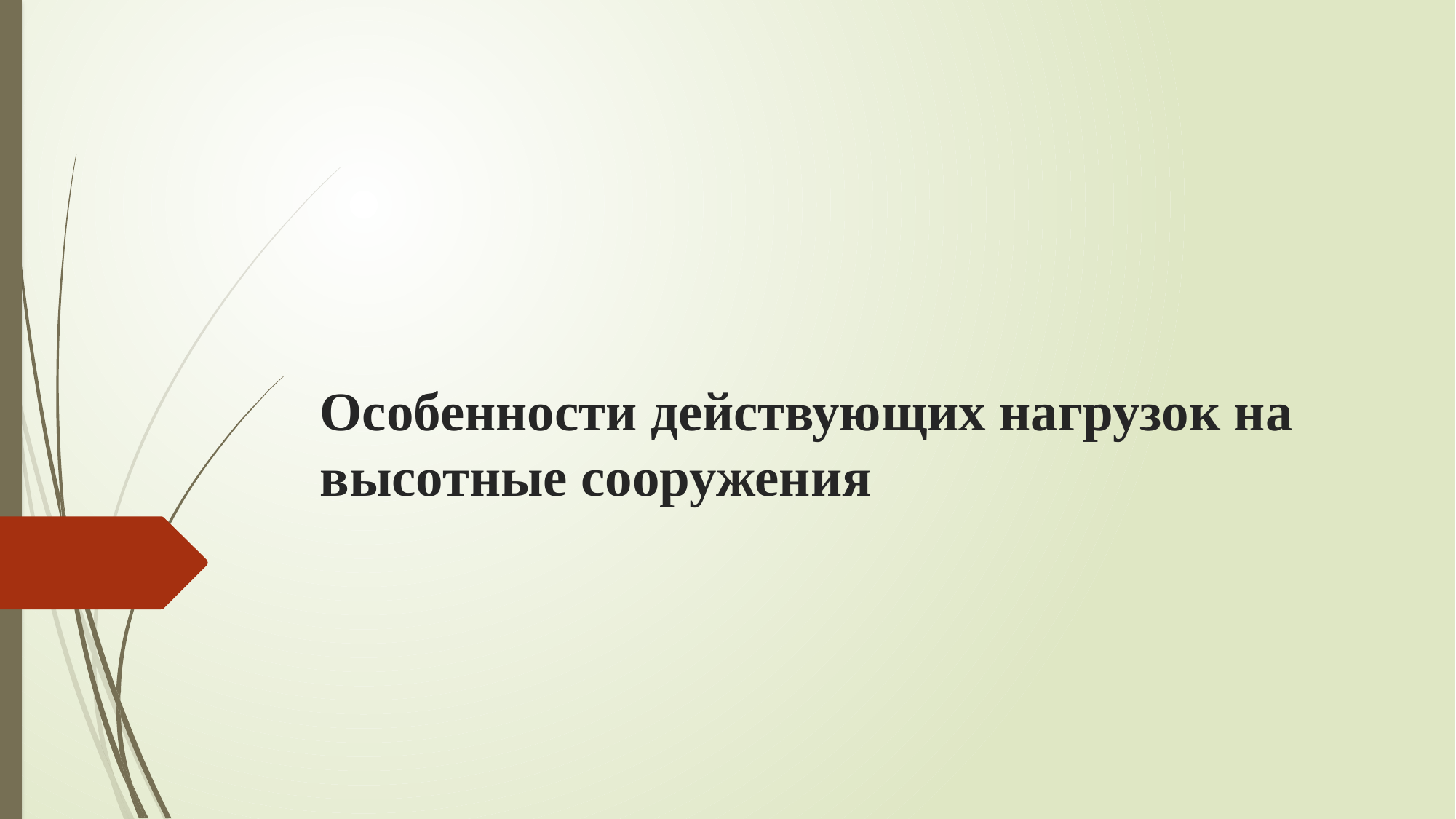

# Особенности действующих нагрузок на высотные сооружения